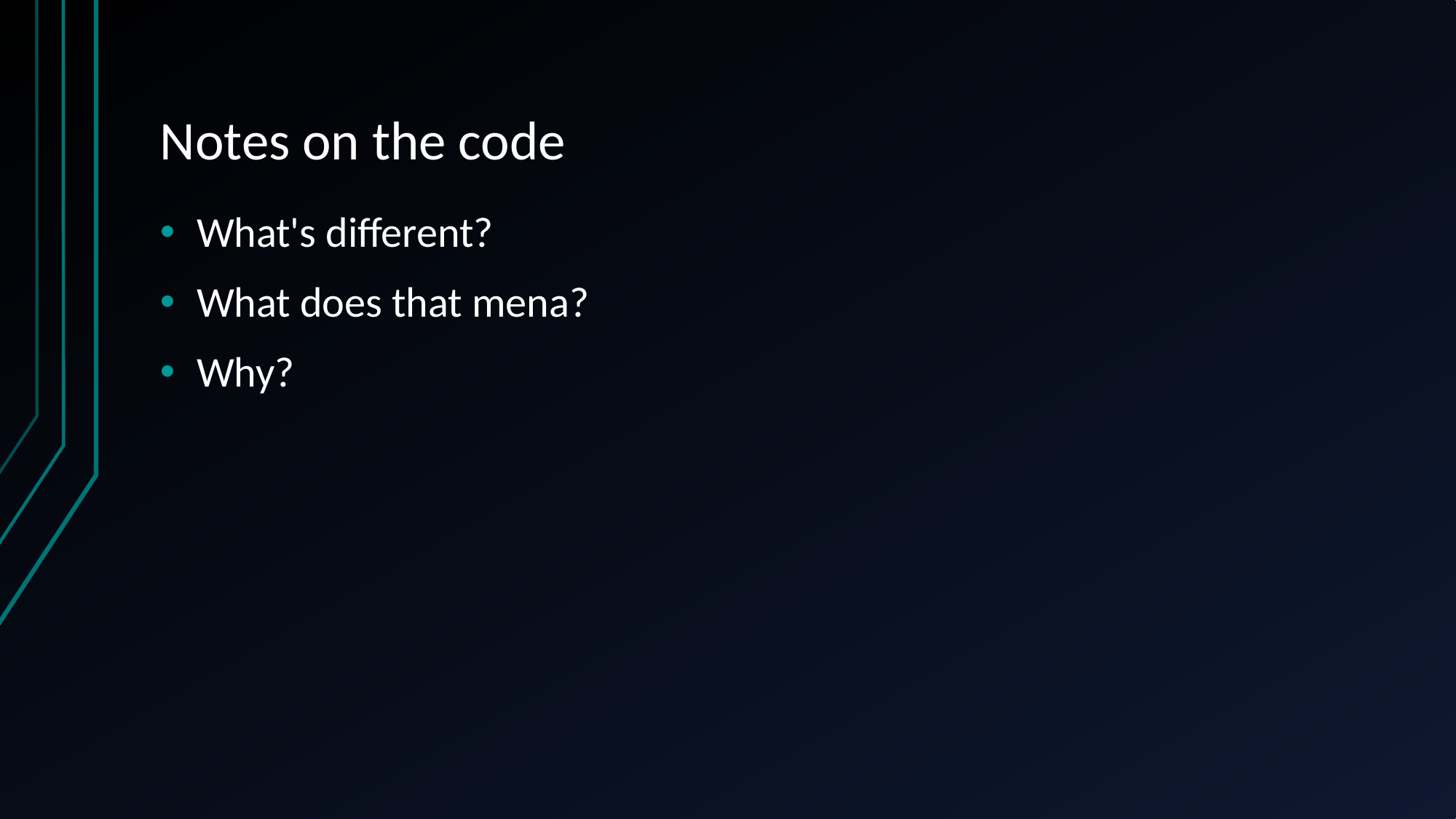

# Notes on the code
What's different?
What does that mena?
Why?